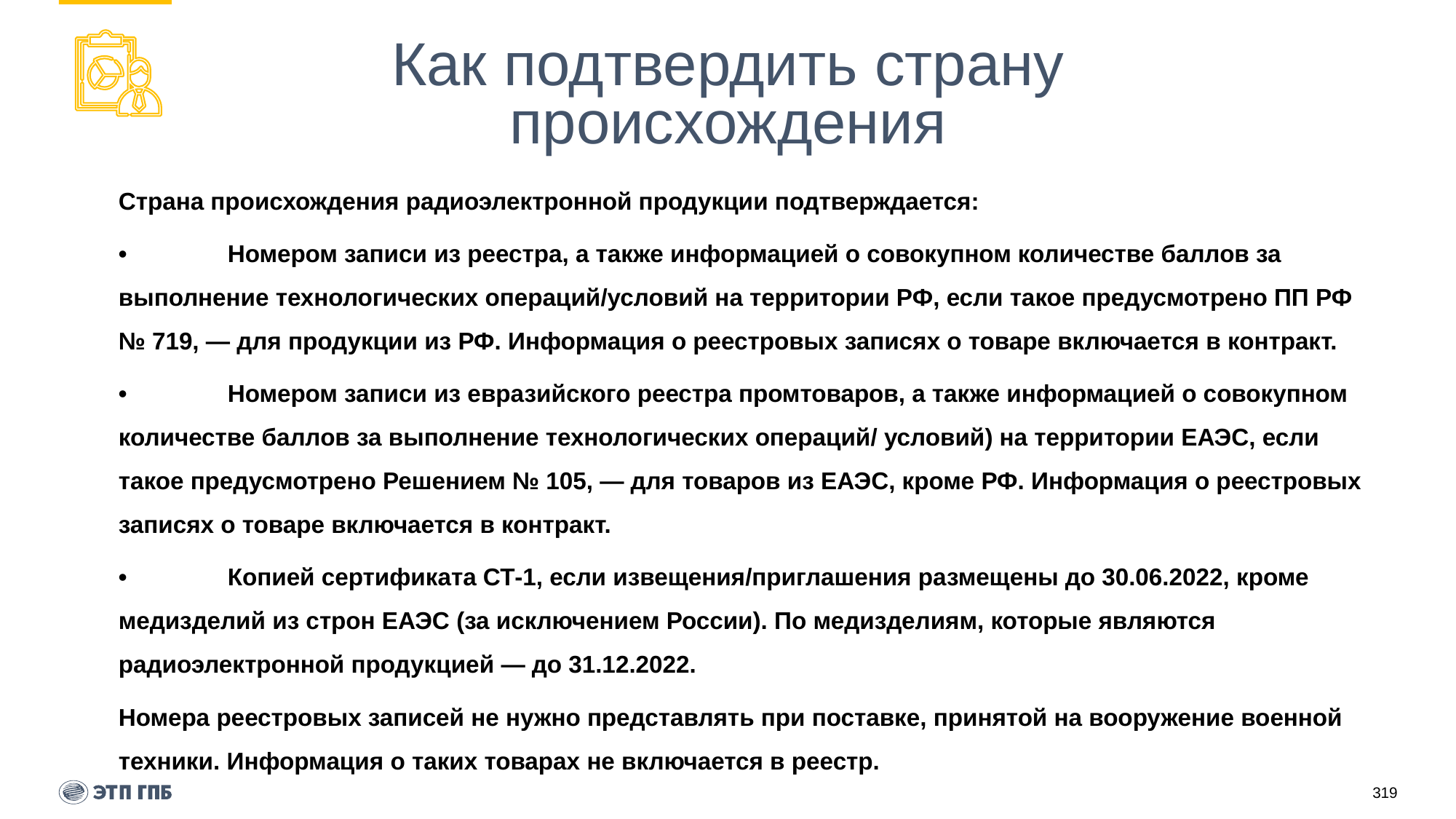

# Как подтвердить страну происхождения
Страна происхождения радиоэлектронной продукции подтверждается:
•	Номером записи из реестра, а также информацией о совокупном количестве баллов за выполнение технологических операций/условий на территории РФ, если такое предусмотрено ПП РФ № 719, — для продукции из РФ. Информация о реестровых записях о товаре включается в контракт.
•	Номером записи из евразийского реестра промтоваров, а также информацией о совокупном количестве баллов за выполнение технологических операций/ условий) на территории ЕАЭС, если такое предусмотрено Решением № 105, — для товаров из ЕАЭС, кроме РФ. Информация о реестровых записях о товаре включается в контракт.
•	Копией сертификата СТ-1, если извещения/приглашения размещены до 30.06.2022, кроме медизделий из строн ЕАЭС (за исключением России). По медизделиям, которые являются радиоэлектронной продукцией — до 31.12.2022.
Номера реестровых записей не нужно представлять при поставке, принятой на вооружение военной техники. Информация о таких товарах не включается в реестр.